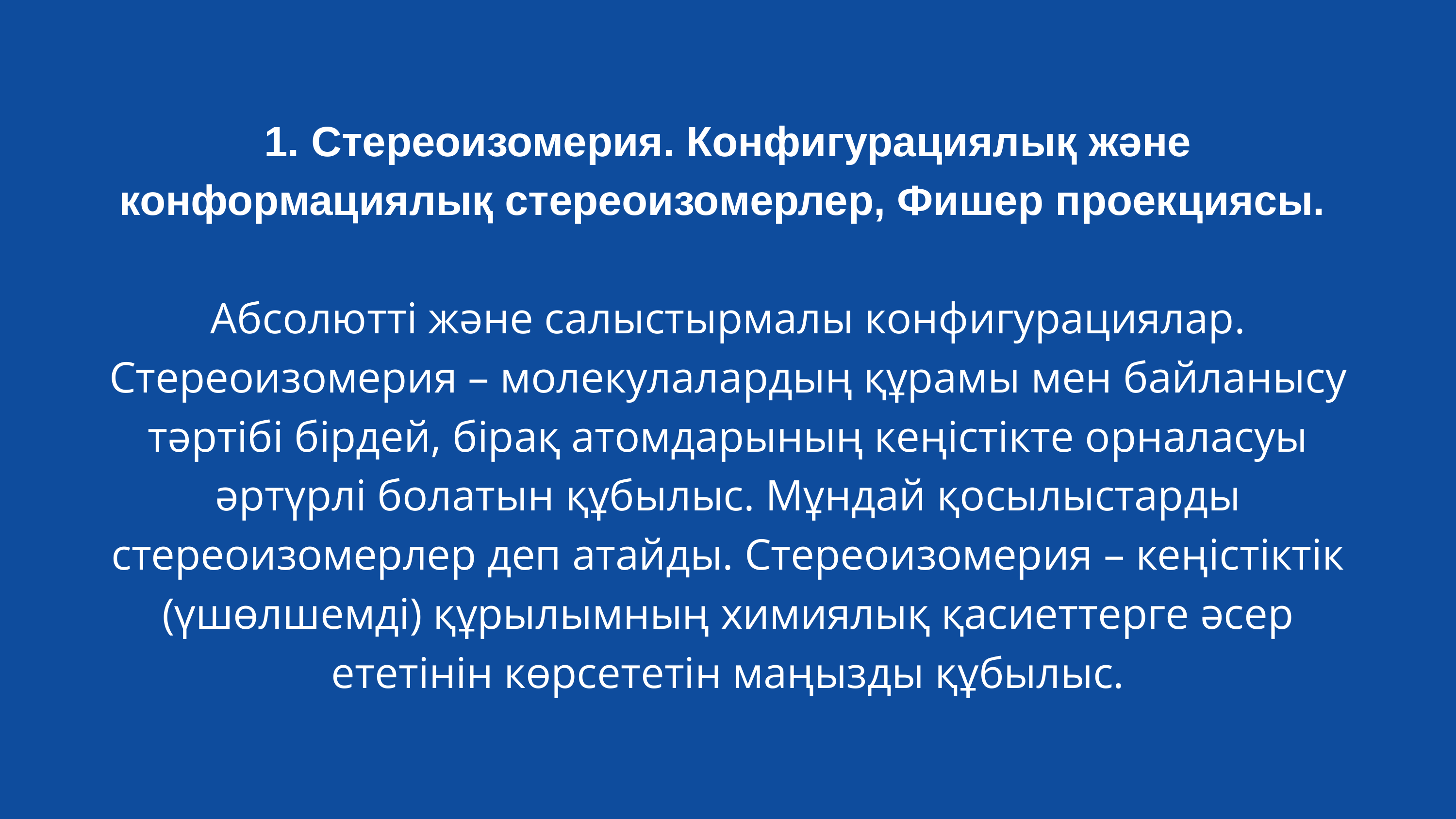

1. Стереоизомерия. Конфигурациялық және конформациялық стереоизомерлер, Фишер проекциясы.

Абсолютті және салыстырмалы конфигурациялар.
Стереоизомерия – молекулалардың құрамы мен байланысу тәртібі бірдей, бірақ атомдарының кеңістікте орналасуы әртүрлі болатын құбылыс. Мұндай қосылыстарды стереоизомерлер деп атайды. Стереоизомерия – кеңістіктік (үшөлшемді) құрылымның химиялық қасиеттерге әсер ететінін көрсететін маңызды құбылыс.